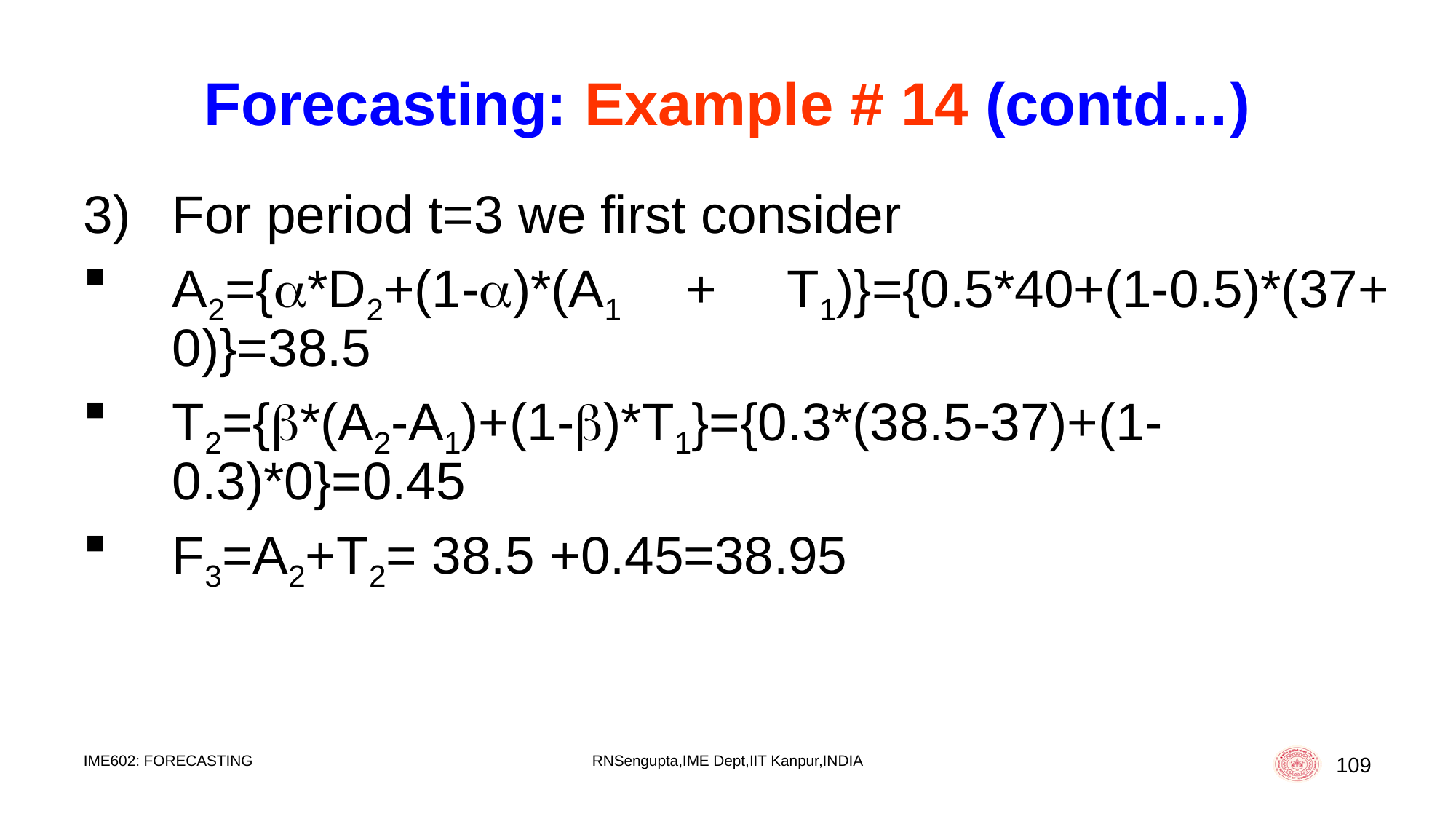

# Forecasting: Example # 14 (contd…)
For period t=3 we first consider
A2={α*D2+(1-α)*(A1 + T1)}={0.5*40+(1-0.5)*(37+ 0)}=38.5
T2={β*(A2-A1)+(1-β)*T1}={0.3*(38.5-37)+(1-0.3)*0}=0.45
F3=A2+T2= 38.5 +0.45=38.95
IME602: FORECASTING
RNSengupta,IME Dept,IIT Kanpur,INDIA
109